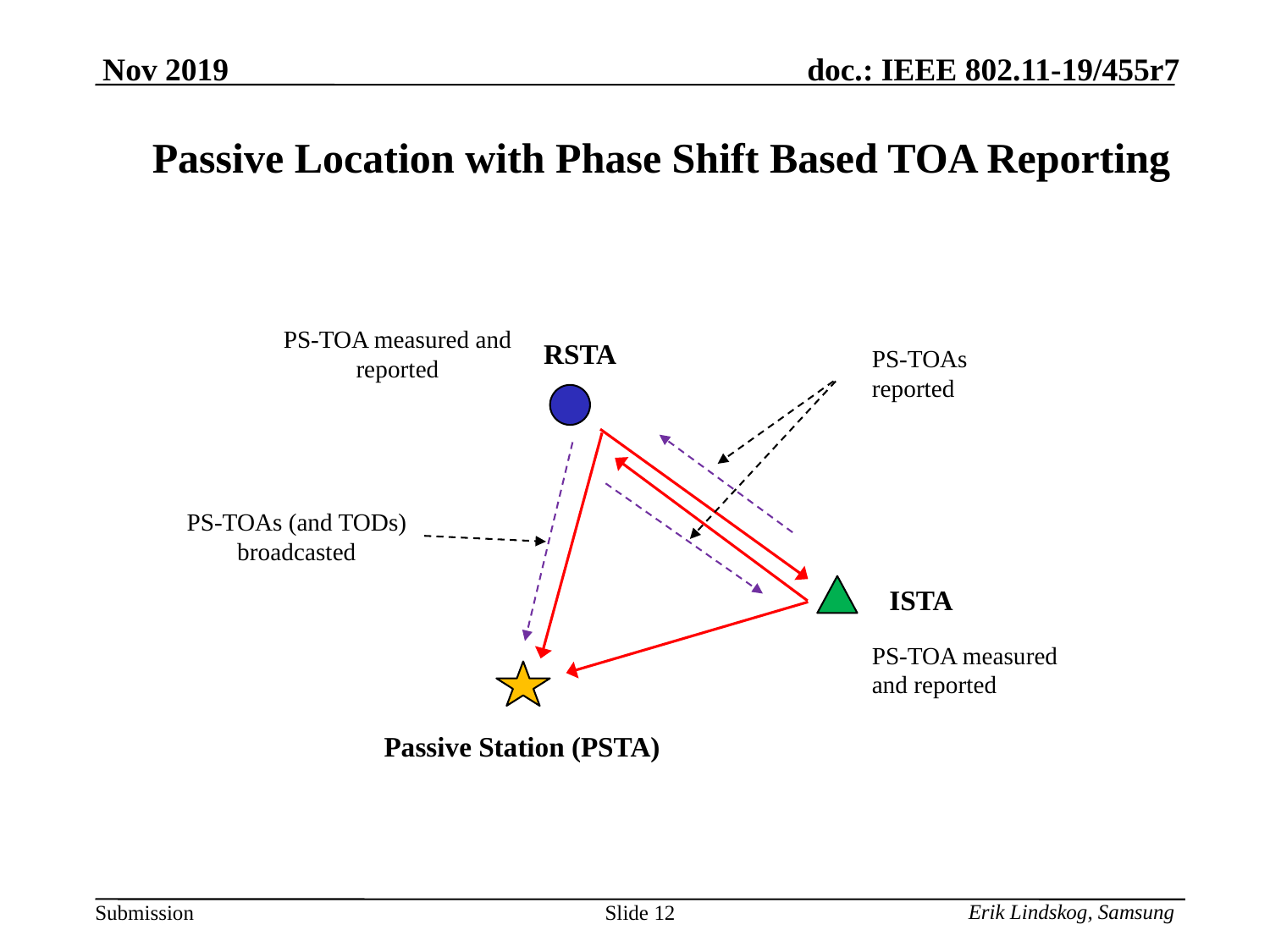

Passive Location with Phase Shift Based TOA Reporting
PS-TOA measured and reported
RSTA
PS-TOAs  reported

PS-TOAs (and TODs) broadcasted

ISTA
PS-TOA measured and reported

Passive Station (PSTA)
Erik Lindskog, Samsung
Slide 12